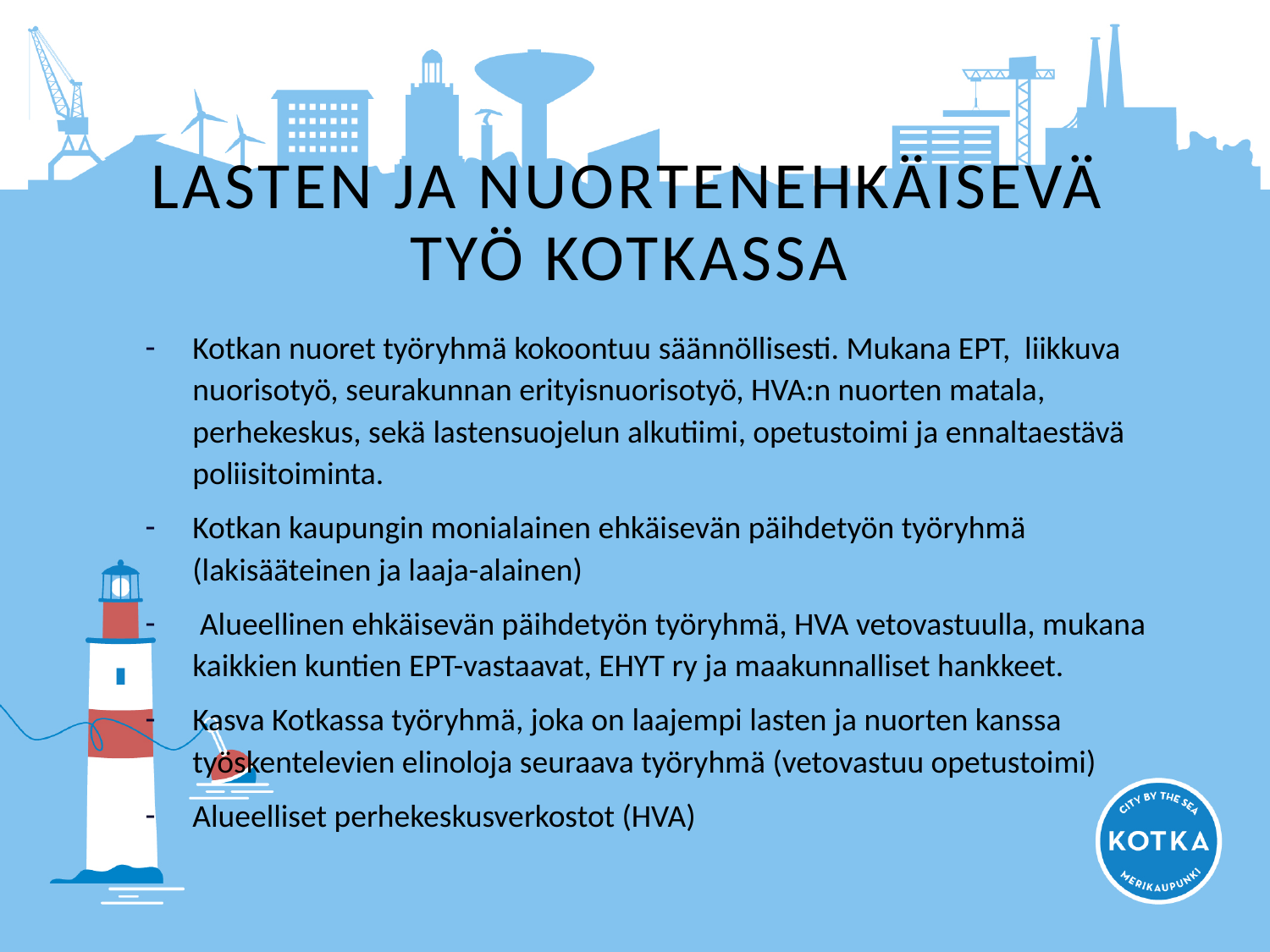

# LASTEN JA NUORTENEHKÄISEVÄ TYÖ KOTKASSA

Kotkan nuoret työryhmä kokoontuu säännöllisesti. Mukana EPT,  liikkuva nuorisotyö, seurakunnan erityisnuorisotyö, HVA:n nuorten matala, perhekeskus, sekä lastensuojelun alkutiimi, opetustoimi ja ennaltaestävä poliisitoiminta.
Kotkan kaupungin monialainen ehkäisevän päihdetyön työryhmä (lakisääteinen ja laaja-alainen)
 Alueellinen ehkäisevän päihdetyön työryhmä, HVA vetovastuulla, mukana kaikkien kuntien EPT-vastaavat, EHYT ry ja maakunnalliset hankkeet.
Kasva Kotkassa työryhmä, joka on laajempi lasten ja nuorten kanssa työskentelevien elinoloja seuraava työryhmä (vetovastuu opetustoimi)
Alueelliset perhekeskusverkostot (HVA)